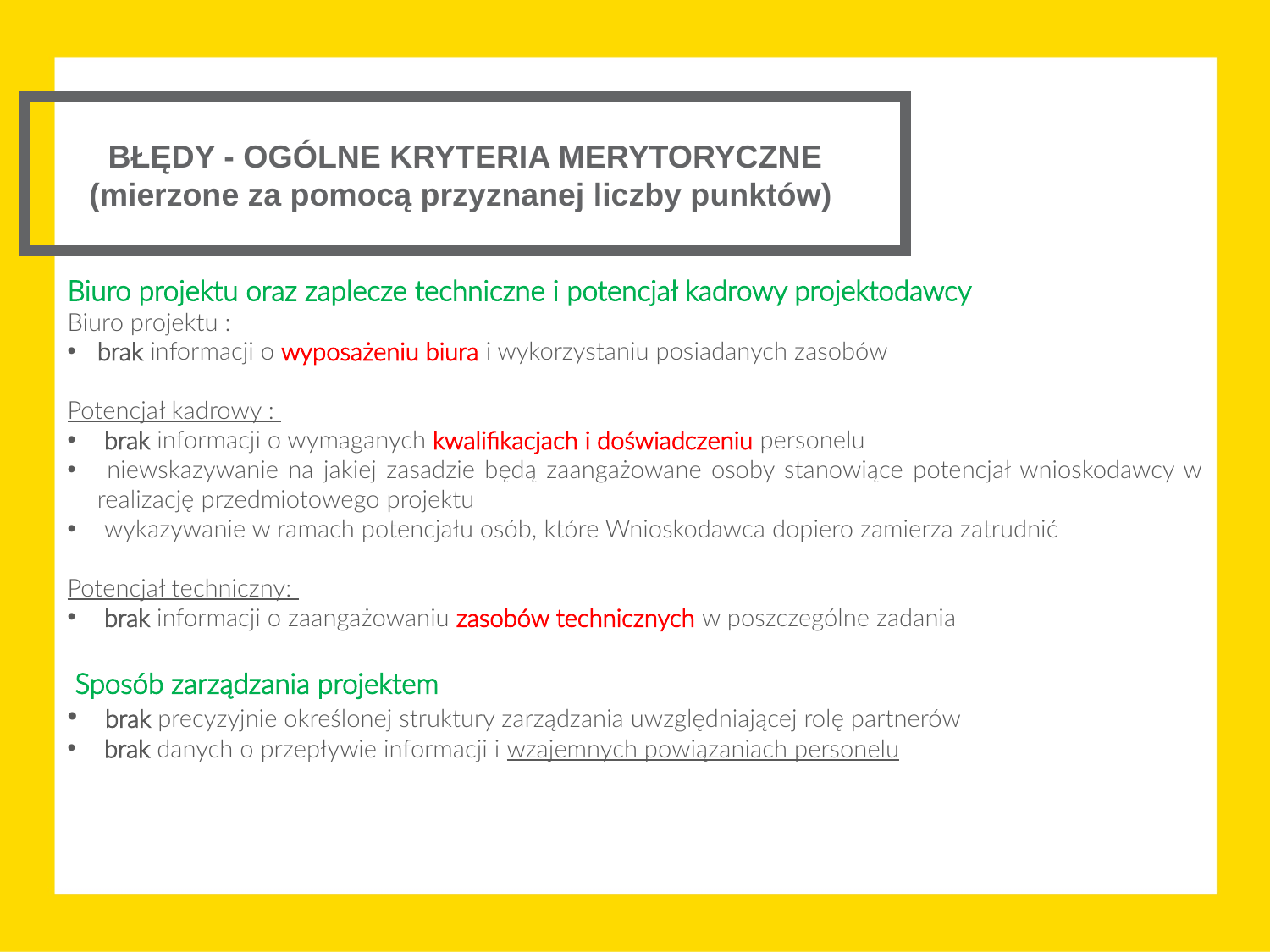

BŁĘDY - OGÓLNE KRYTERIA MERYTORYCZNE
(mierzone za pomocą przyznanej liczby punktów)

Biuro projektu oraz zaplecze techniczne i potencjał kadrowy projektodawcy
Biuro projektu :
brak informacji o wyposażeniu biura i wykorzystaniu posiadanych zasobów

Potencjał kadrowy :
 brak informacji o wymaganych kwalifikacjach i doświadczeniu personelu
 niewskazywanie na jakiej zasadzie będą zaangażowane osoby stanowiące potencjał wnioskodawcy w realizację przedmiotowego projektu
 wykazywanie w ramach potencjału osób, które Wnioskodawca dopiero zamierza zatrudnić

Potencjał techniczny:
 brak informacji o zaangażowaniu zasobów technicznych w poszczególne zadania

 Sposób zarządzania projektem
 brak precyzyjnie określonej struktury zarządzania uwzględniającej rolę partnerów
 brak danych o przepływie informacji i wzajemnych powiązaniach personelu